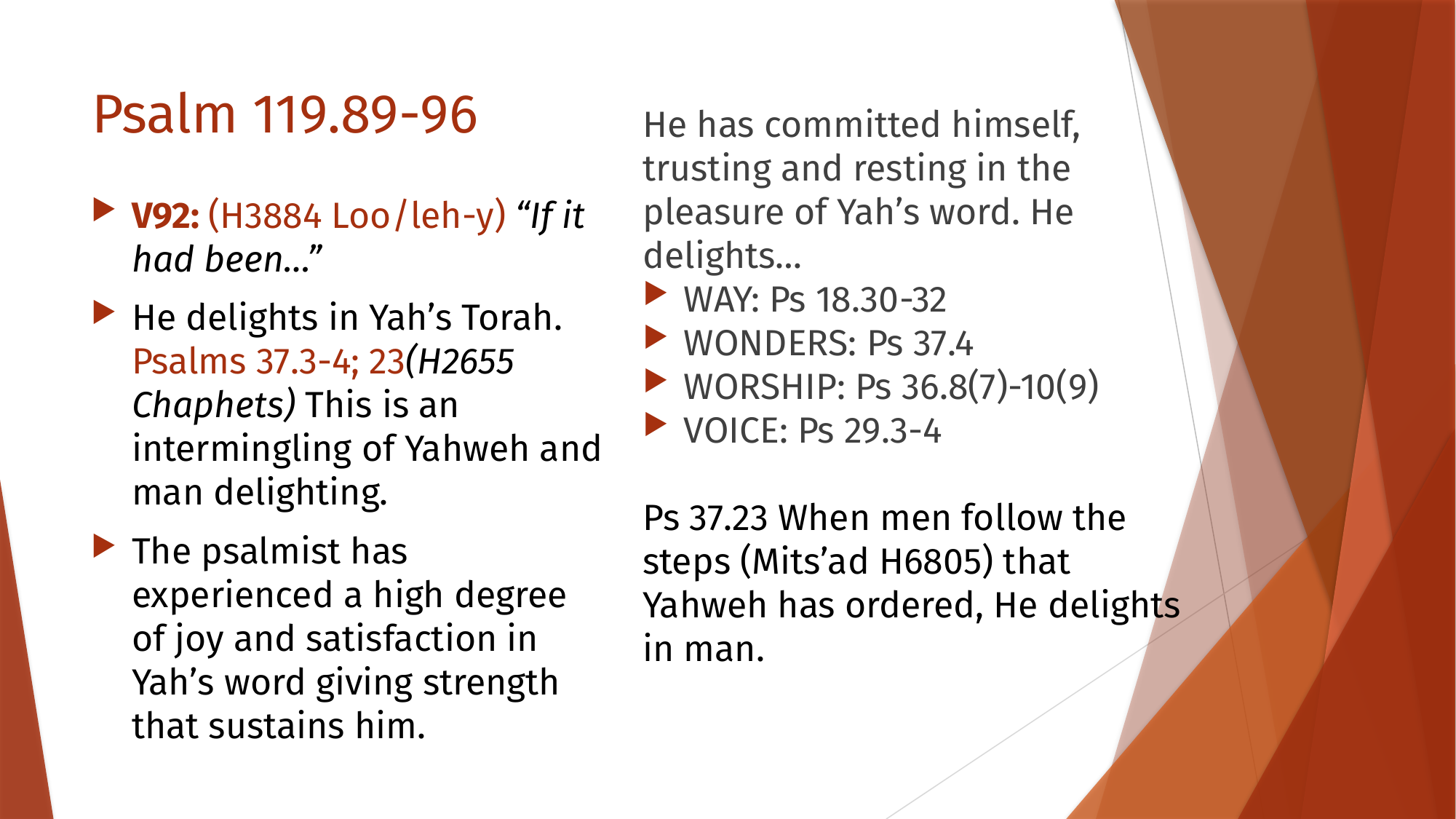

# Psalm 119.89-96
He has committed himself, trusting and resting in the pleasure of Yah’s word. He delights…
WAY: Ps 18.30-32
WONDERS: Ps 37.4
WORSHIP: Ps 36.8(7)-10(9)
VOICE: Ps 29.3-4

Ps 37.23 When men follow the steps (Mits’ad H6805) that Yahweh has ordered, He delights in man.
V92: (H3884 Loo/leh-y) “If it had been…”
He delights in Yah’s Torah. Psalms 37.3-4; 23(H2655 Chaphets) This is an intermingling of Yahweh and man delighting.
The psalmist has experienced a high degree of joy and satisfaction in Yah’s word giving strength that sustains him.